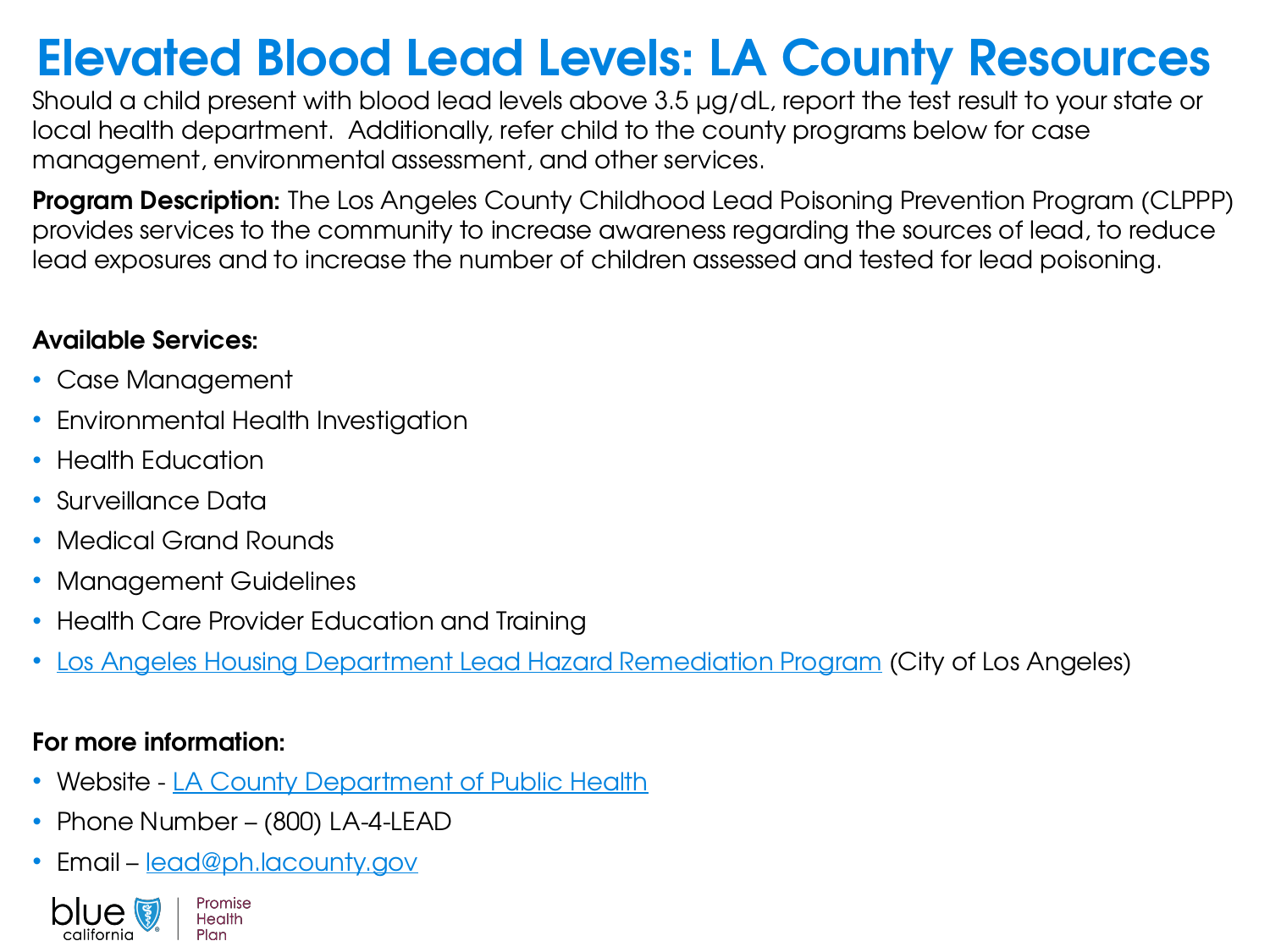

# Elevated Blood Lead Levels: LA County Resources
Should a child present with blood lead levels above 3.5 μg/dL, report the test result to your state or local health department.  Additionally, refer child to the county programs below for case management, environmental assessment, and other services.
Program Description: The Los Angeles County Childhood Lead Poisoning Prevention Program (CLPPP) provides services to the community to increase awareness regarding the sources of lead, to reduce lead exposures and to increase the number of children assessed and tested for lead poisoning.

Available Services:
Case Management
Environmental Health Investigation
Health Education
Surveillance Data
Medical Grand Rounds
Management Guidelines
Health Care Provider Education and Training
Los Angeles Housing Department Lead Hazard Remediation Program (City of Los Angeles)

For more information:
Website - LA County Department of Public Health
Phone Number – (800) LA-4-LEAD
Email – lead@ph.lacounty.gov